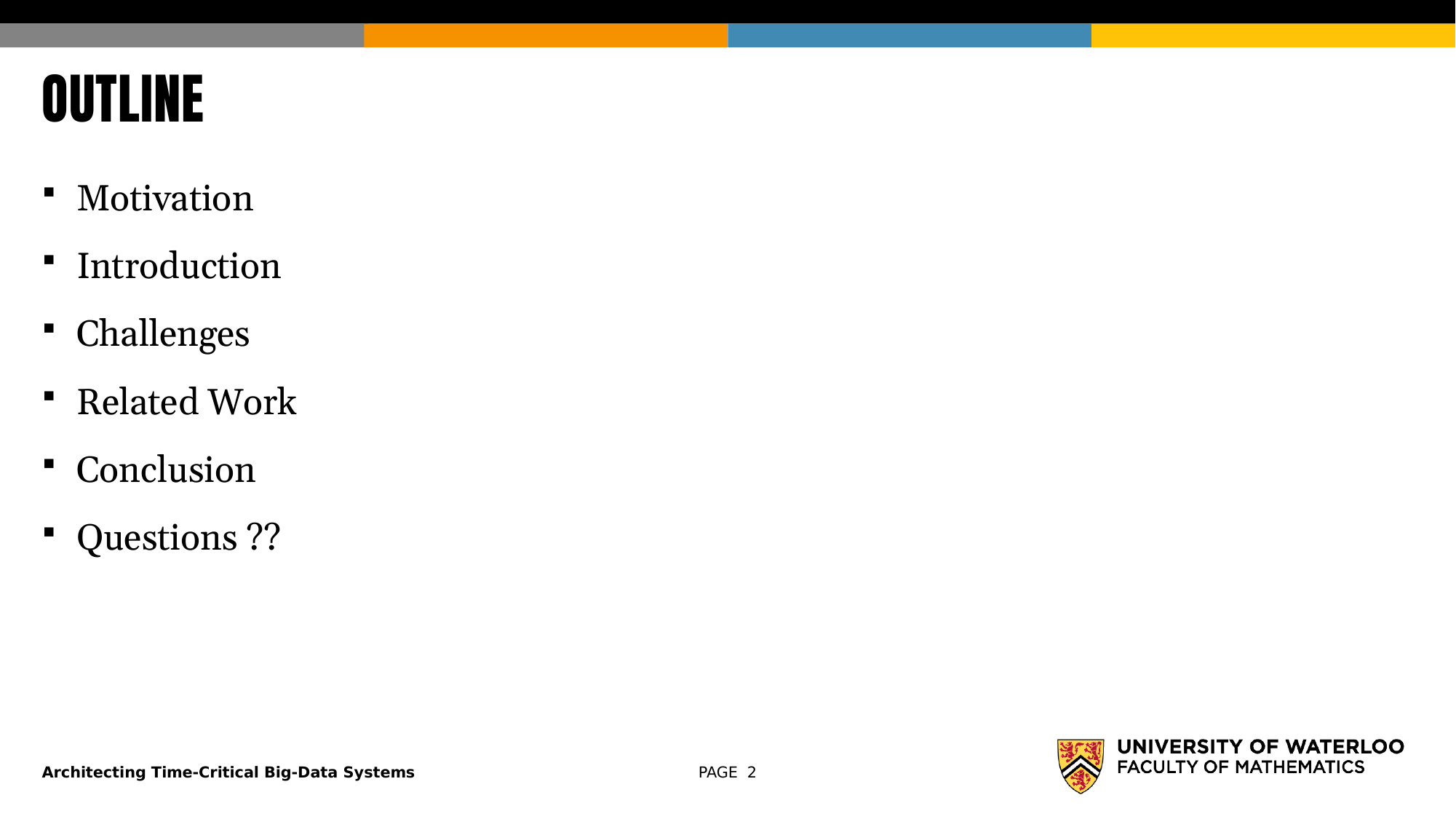

# OUTLINE
Motivation
Introduction
Challenges
Related Work
Conclusion
Questions ??

Architecting Time-Critical Big-Data Systems
PAGE  2